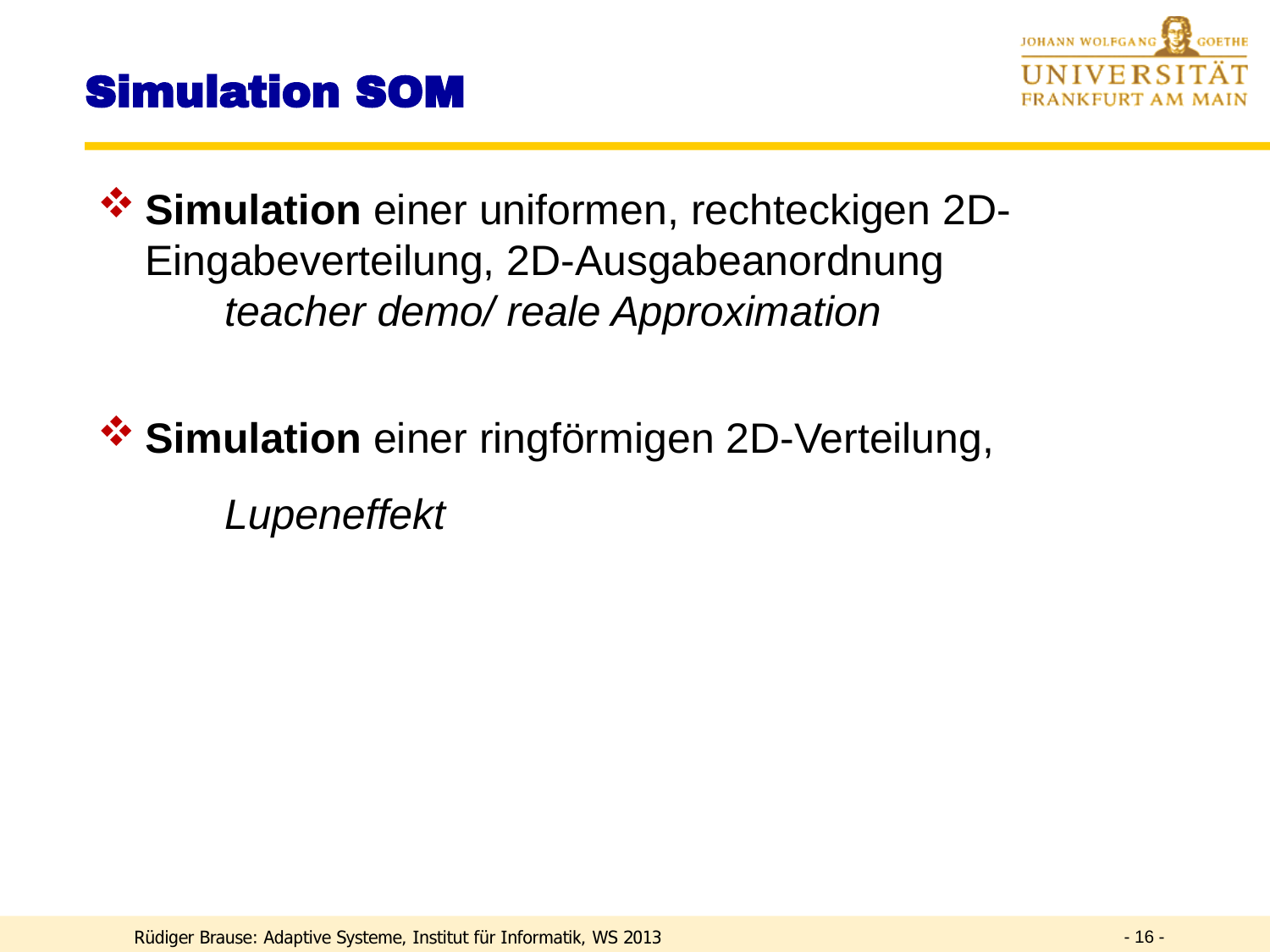

# Simulation SOM
Simulation einer uniformen, rechteckigen 2D-Eingabeverteilung, 2D-Ausgabeanordnung
	teacher demo/ reale Approximation

Simulation einer ringförmigen 2D-Verteilung,
	Lupeneffekt
- 16 -
Rüdiger Brause: Adaptive Systeme, Institut für Informatik, WS 2013